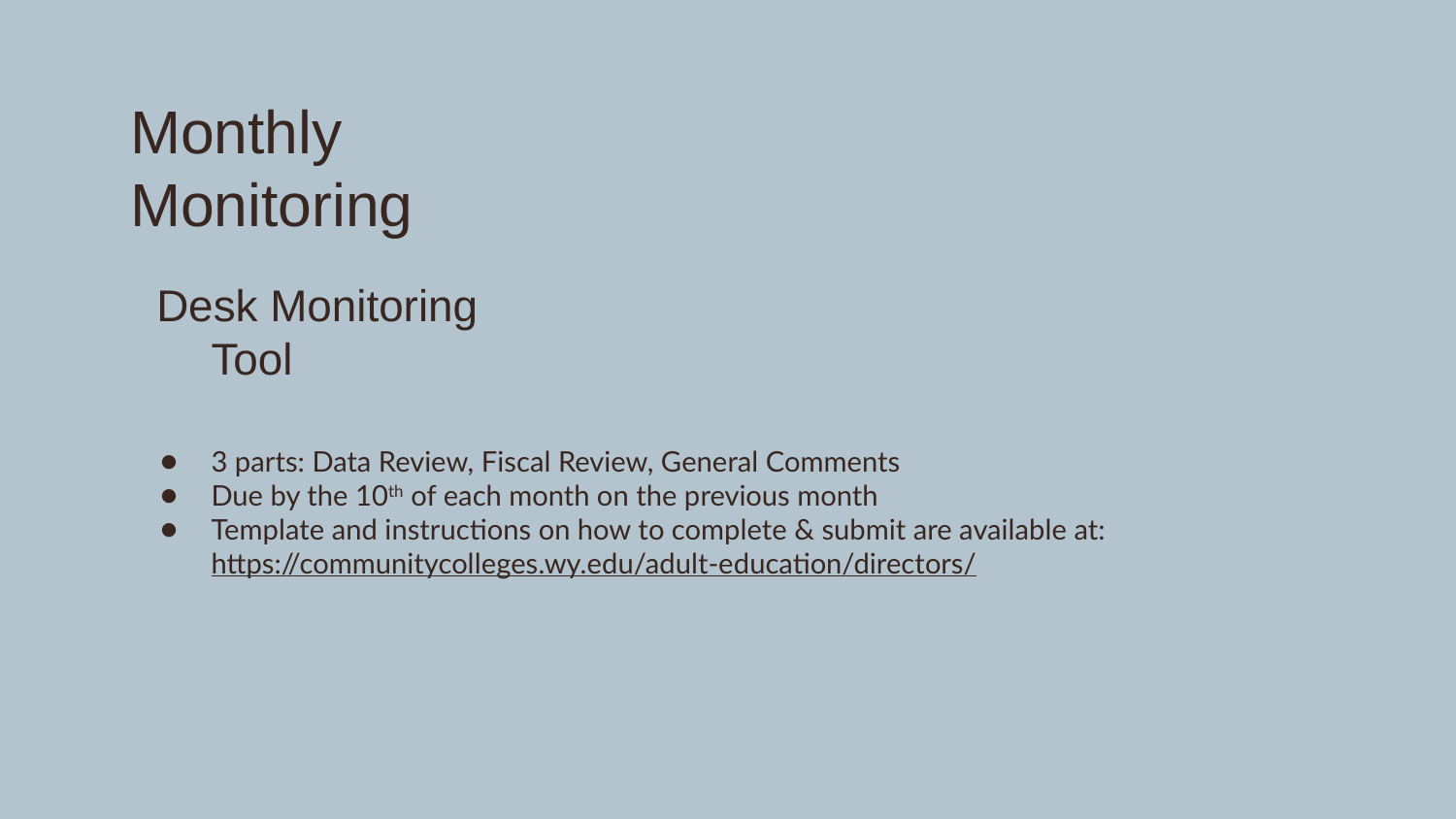

# Monthly Monitoring
Desk Monitoring Tool
3 parts: Data Review, Fiscal Review, General Comments
Due by the 10th of each month on the previous month
Template and instructions on how to complete & submit are available at: https://communitycolleges.wy.edu/adult-education/directors/